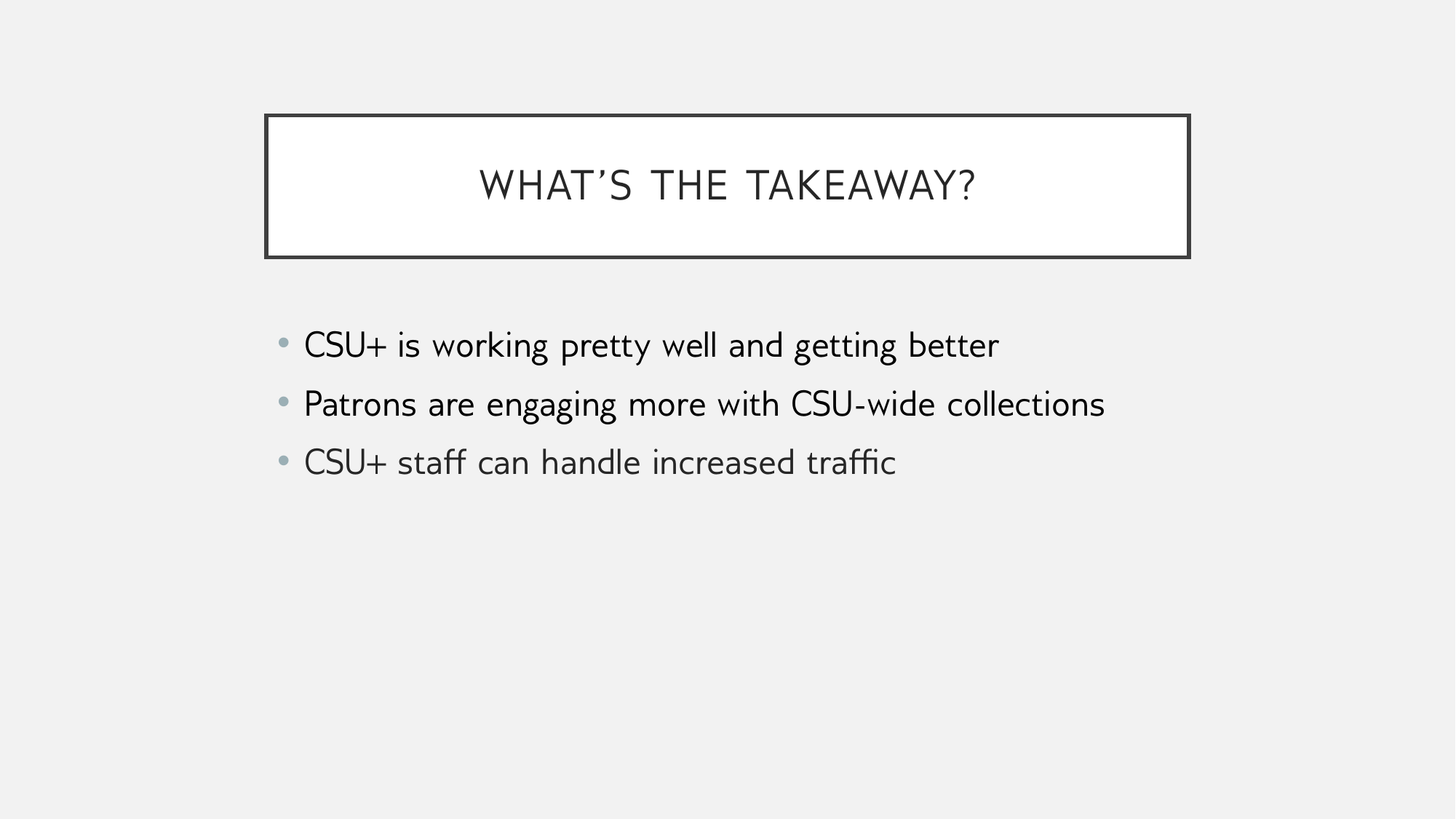

# what’s the takeaway?
CSU+ is working pretty well and getting better
Patrons are engaging more with CSU-wide collections
CSU+ staff can handle increased traffic